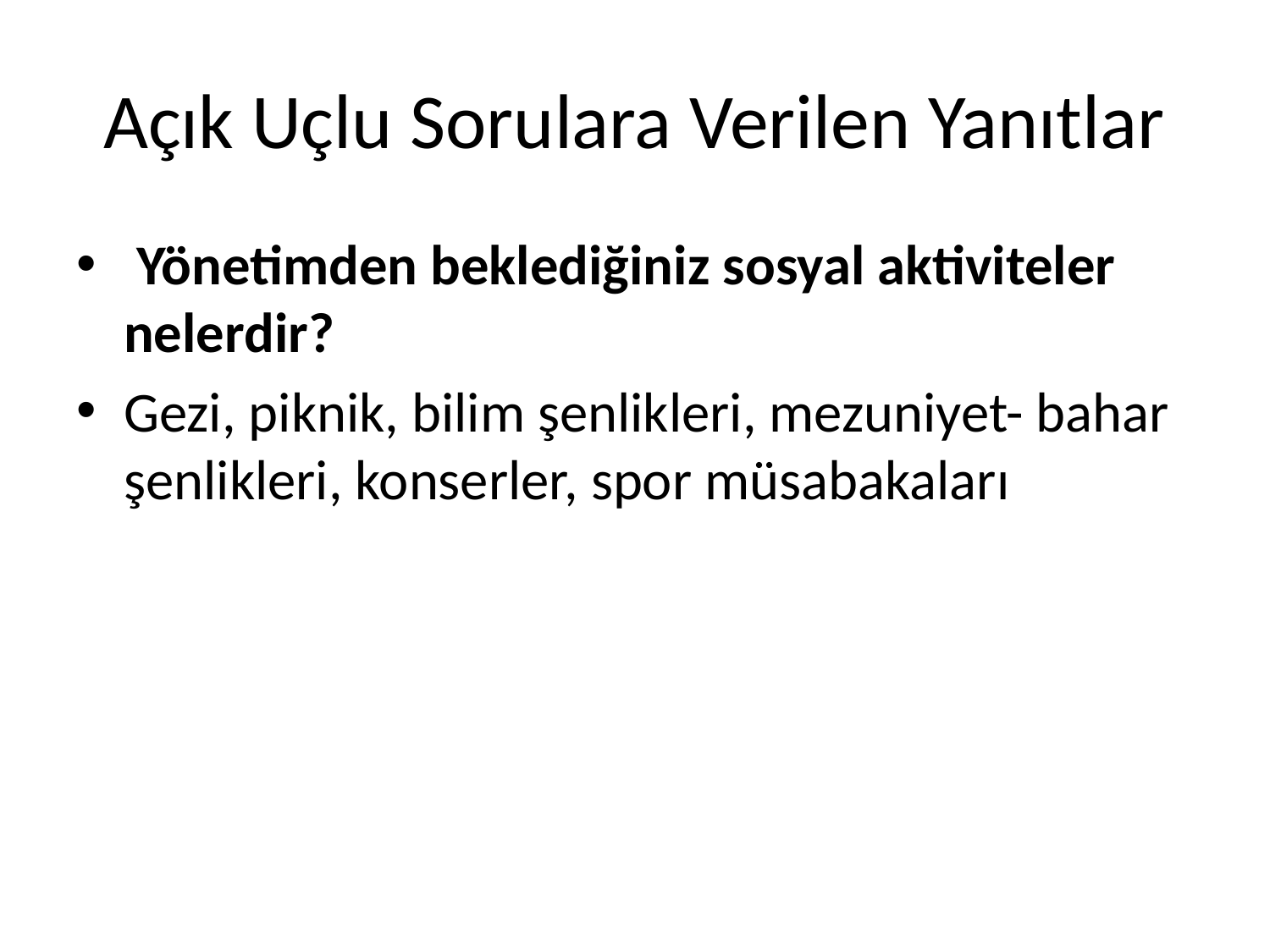

# Açık Uçlu Sorulara Verilen Yanıtlar
 Yönetimden beklediğiniz sosyal aktiviteler nelerdir?
Gezi, piknik, bilim şenlikleri, mezuniyet- bahar şenlikleri, konserler, spor müsabakaları